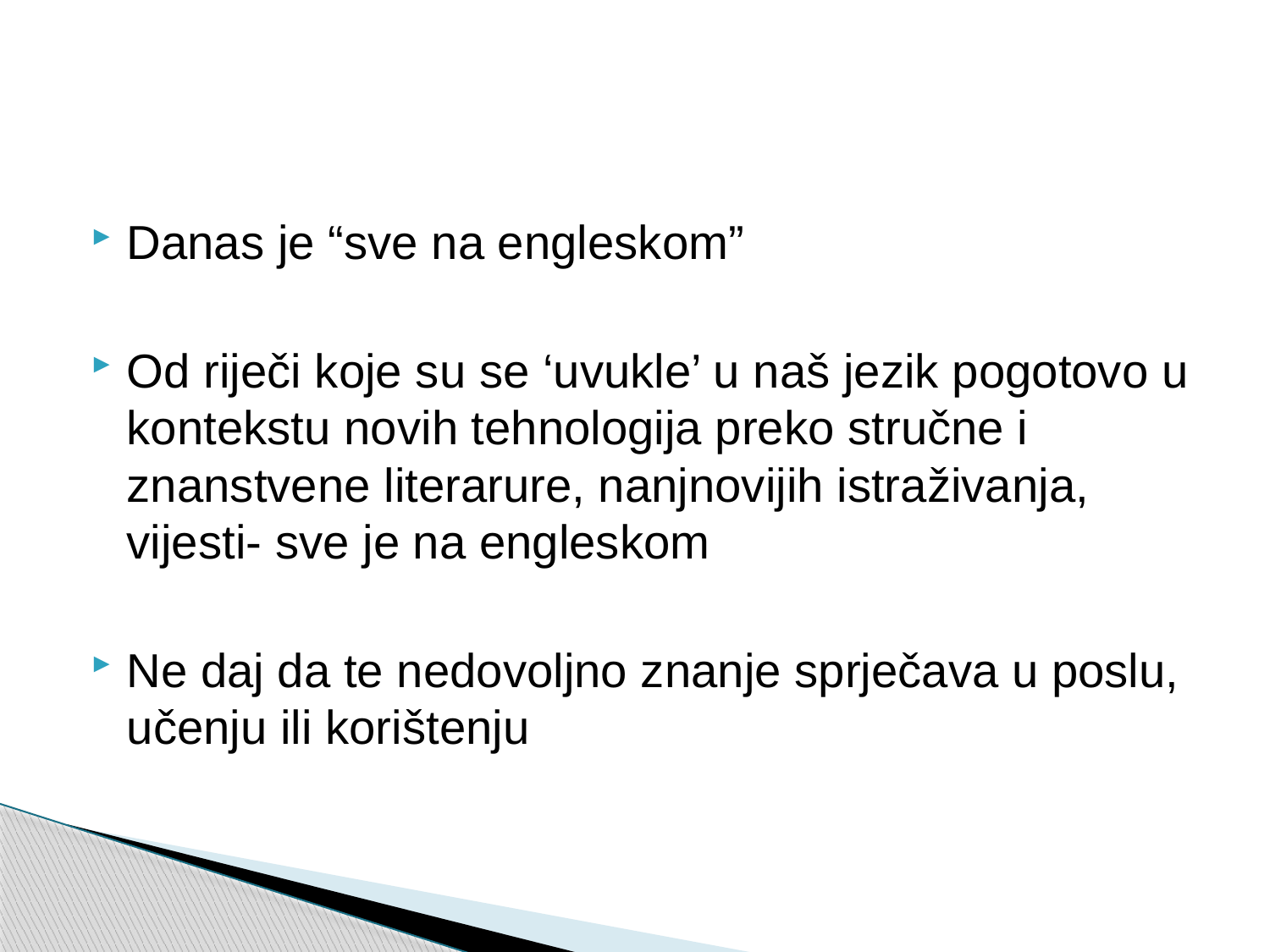

#
Danas je “sve na engleskom”

Od riječi koje su se ‘uvukle’ u naš jezik pogotovo u kontekstu novih tehnologija preko stručne i znanstvene literarure, nanjnovijih istraživanja, vijesti- sve je na engleskom

Ne daj da te nedovoljno znanje sprječava u poslu, učenju ili korištenju